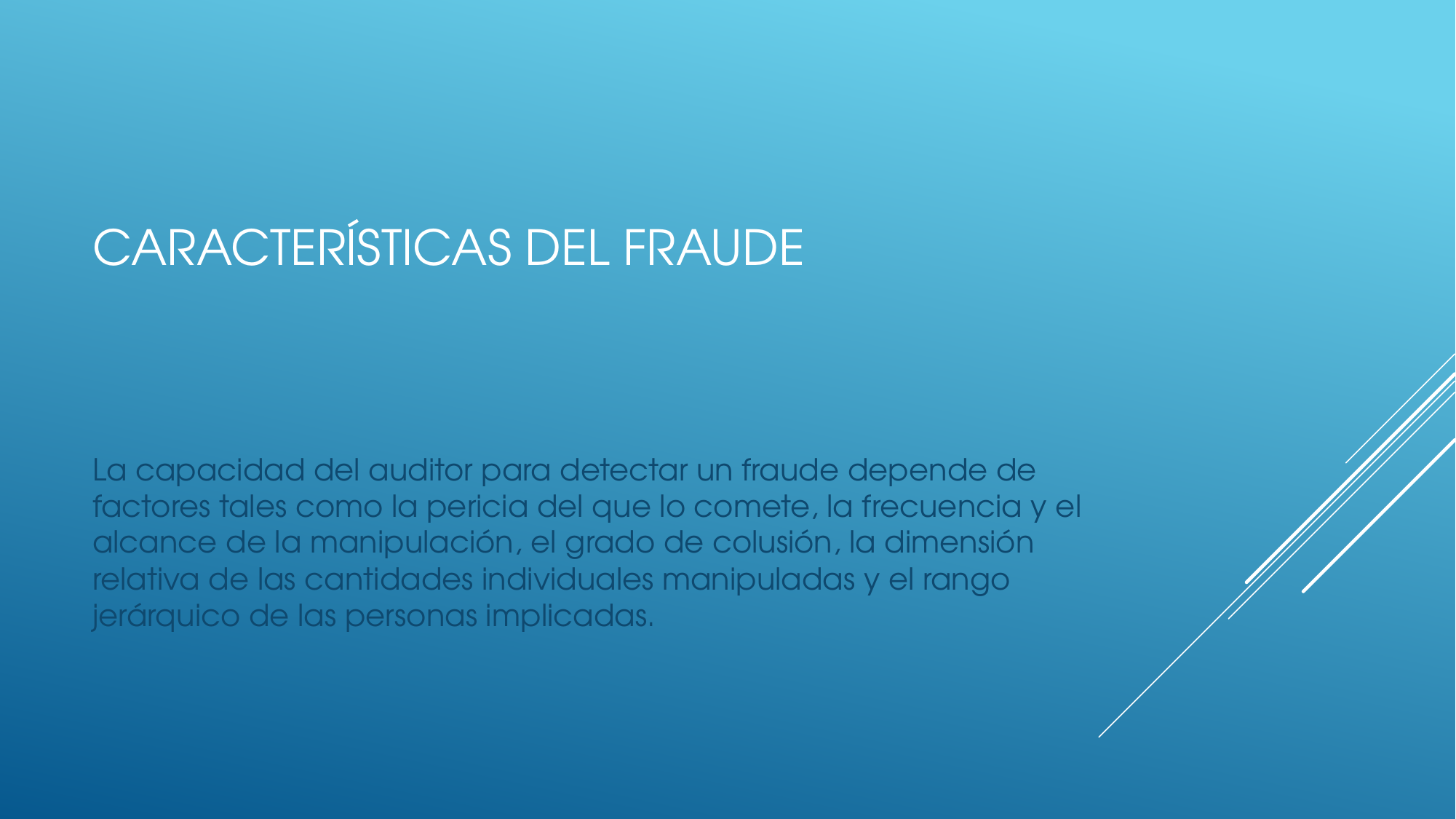

# Características del fraude
La capacidad del auditor para detectar un fraude depende de factores tales como la pericia del que lo comete, la frecuencia y el alcance de la manipulación, el grado de colusión, la dimensión relativa de las cantidades individuales manipuladas y el rango jerárquico de las personas implicadas.